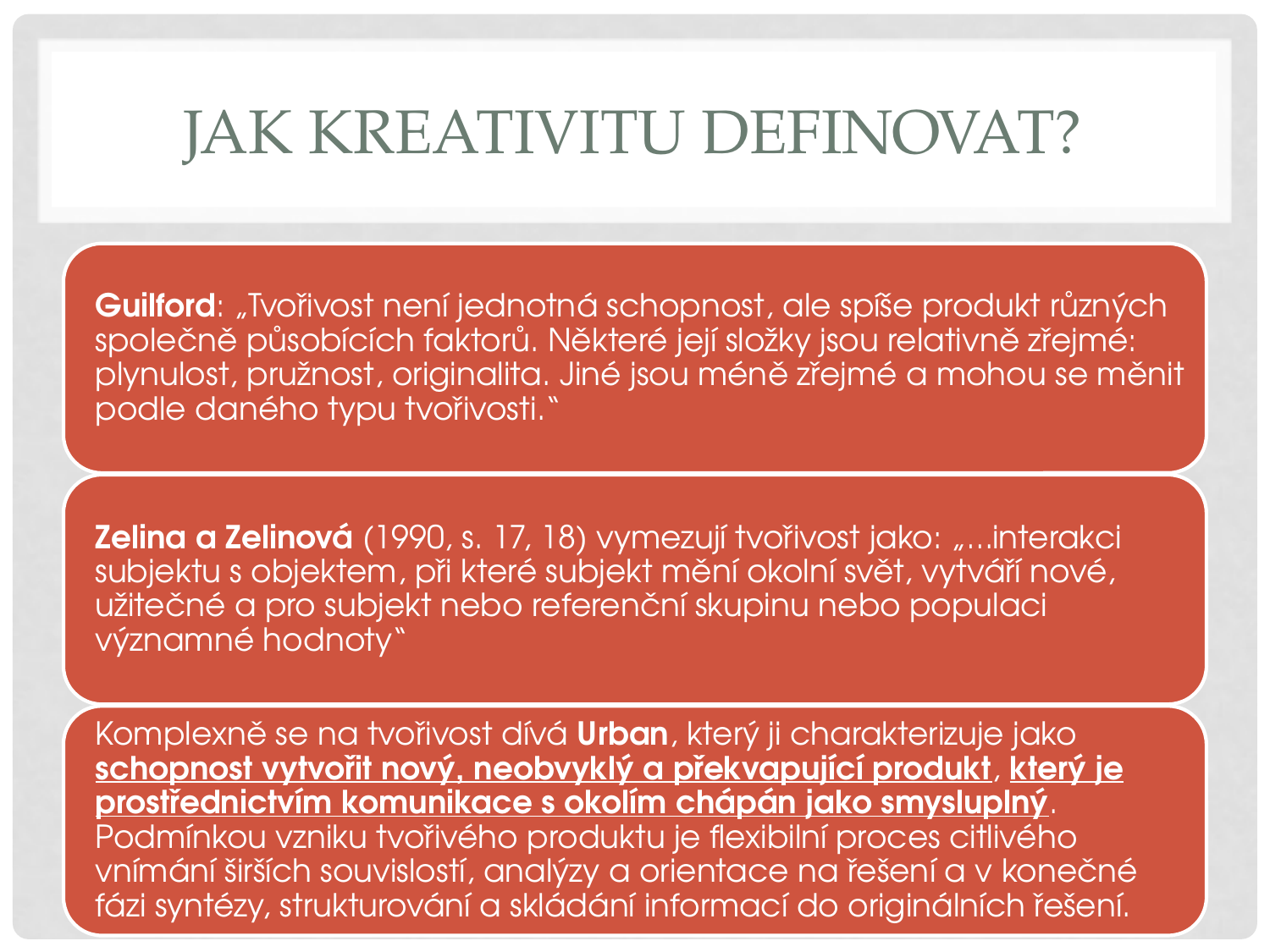

# Jak kreativitu definovat?
Guilford: „Tvořivost není jednotná schopnost, ale spíše produkt různých společně působících faktorů. Některé její složky jsou relativně zřejmé: plynulost, pružnost, originalita. Jiné jsou méně zřejmé a mohou se měnit podle daného typu tvořivosti.“
Zelina a Zelinová (1990, s. 17, 18) vymezují tvořivost jako: „…interakci subjektu s objektem, při které subjekt mění okolní svět, vytváří nové, užitečné a pro subjekt nebo referenční skupinu nebo populaci významné hodnoty“
Komplexně se na tvořivost dívá Urban, který ji charakterizuje jako schopnost vytvořit nový, neobvyklý a překvapující produkt, který je prostřednictvím komunikace s okolím chápán jako smysluplný. Podmínkou vzniku tvořivého produktu je flexibilní proces citlivého vnímání širších souvislostí, analýzy a orientace na řešení a v konečné fázi syntézy, strukturování a skládání informací do originálních řešení.